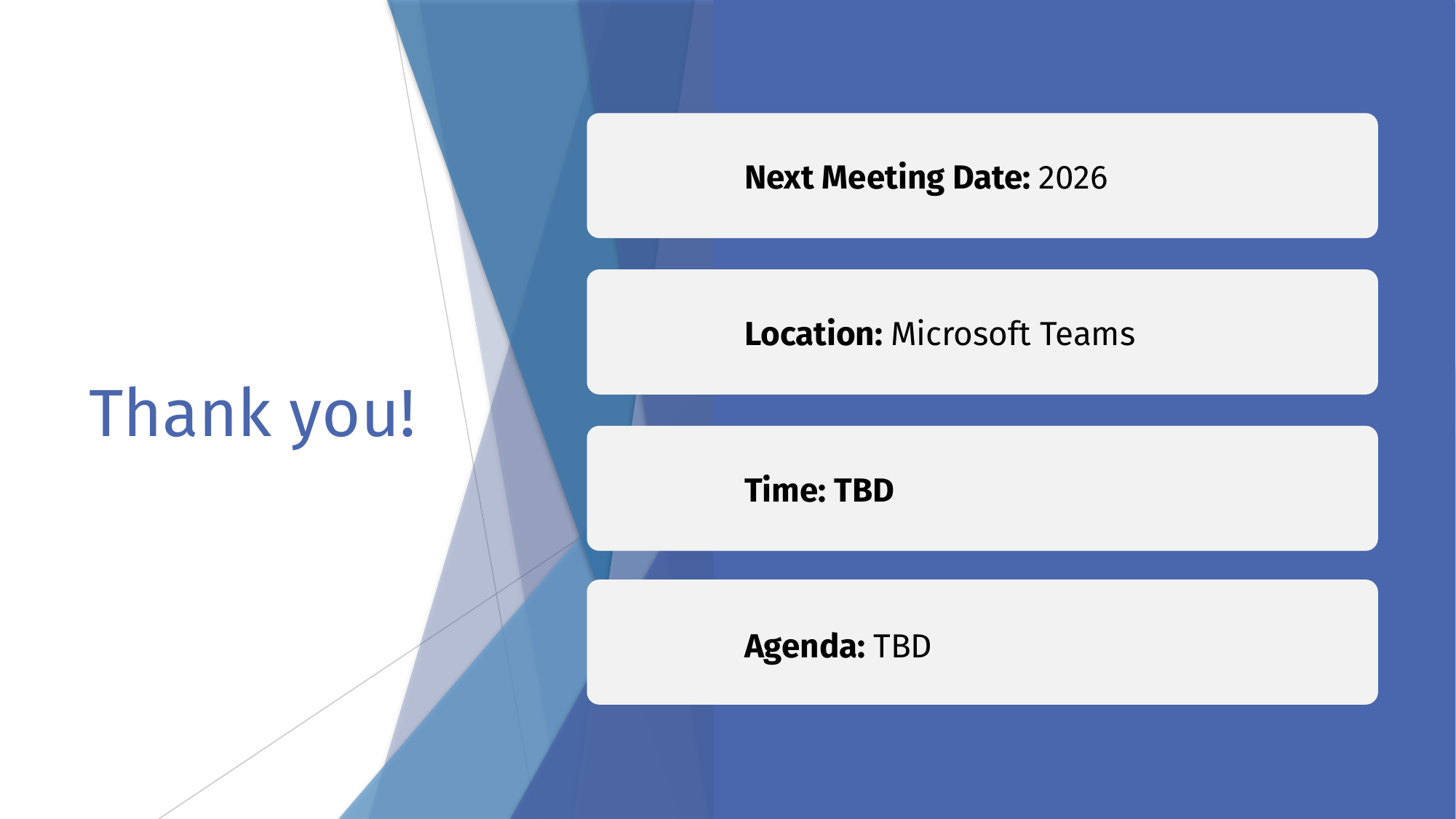

Next Meeting Date: 2026
Location: Microsoft Teams
Time: TBD
Agenda: TBD
# Thank you!